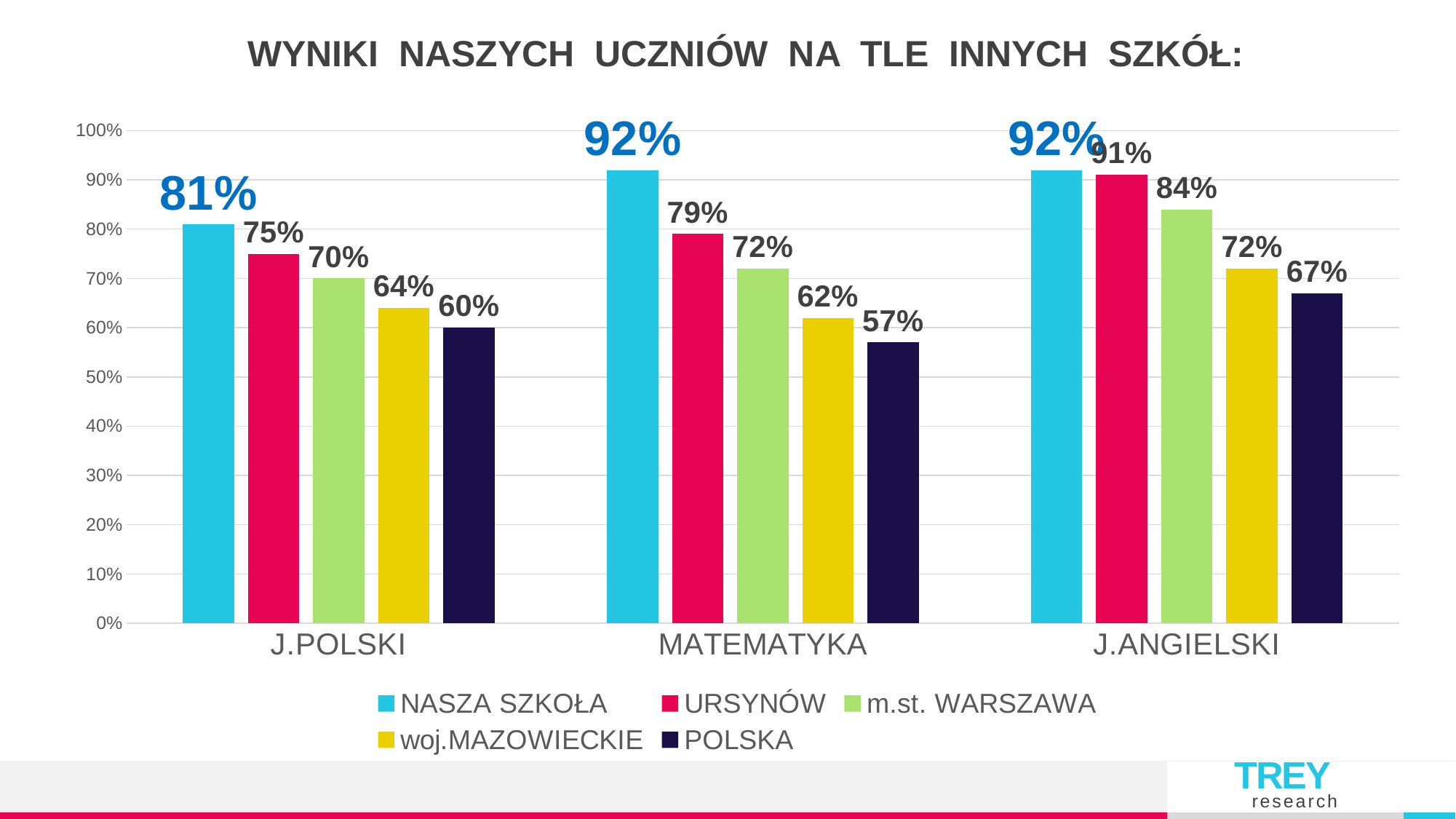

WYNIKI  NASZYCH  UCZNIÓW  NA  TLE  INNYCH  SZKÓŁ:

### Chart

| Category | NASZA SZKOŁA | URSYNÓW | m.st. WARSZAWA | woj.MAZOWIECKIE | POLSKA |
|---|---|---|---|---|---|
| J.POLSKI | 0.81 | 0.75 | 0.7 | 0.64 | 0.6 |
| MATEMATYKA | 0.92 | 0.79 | 0.72 | 0.62 | 0.57 |
| J.ANGIELSKI | 0.92 | 0.91 | 0.84 | 0.72 | 0.67 |